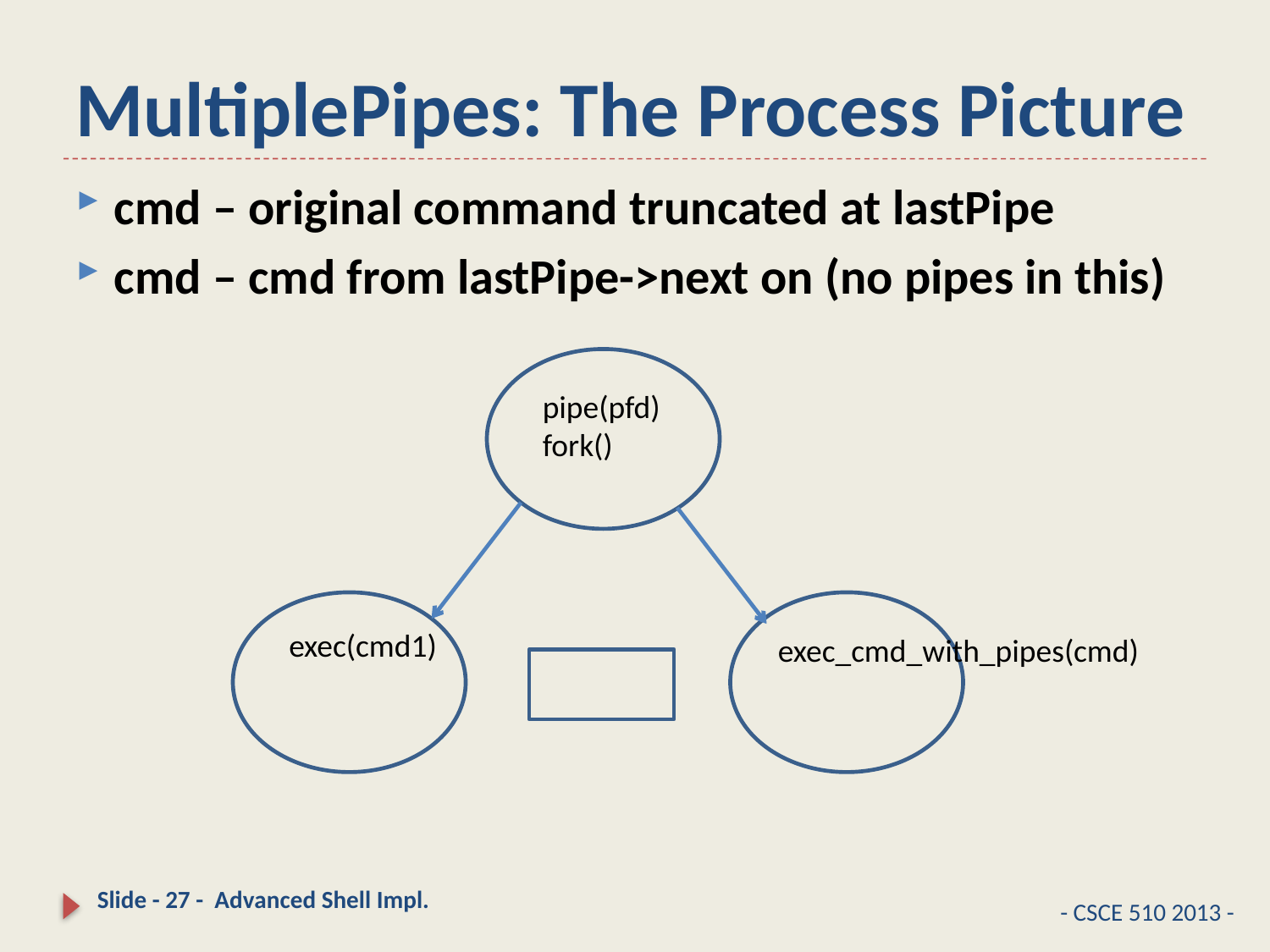

# MultiplePipes: The Process Picture
cmd – original command truncated at lastPipe
cmd – cmd from lastPipe->next on (no pipes in this)

pipe(pfd)
fork()

exec(cmd1)
exec_cmd_with_pipes(cmd)

Slide - 27 -  Advanced Shell Impl.
- CSCE 510 2013 -